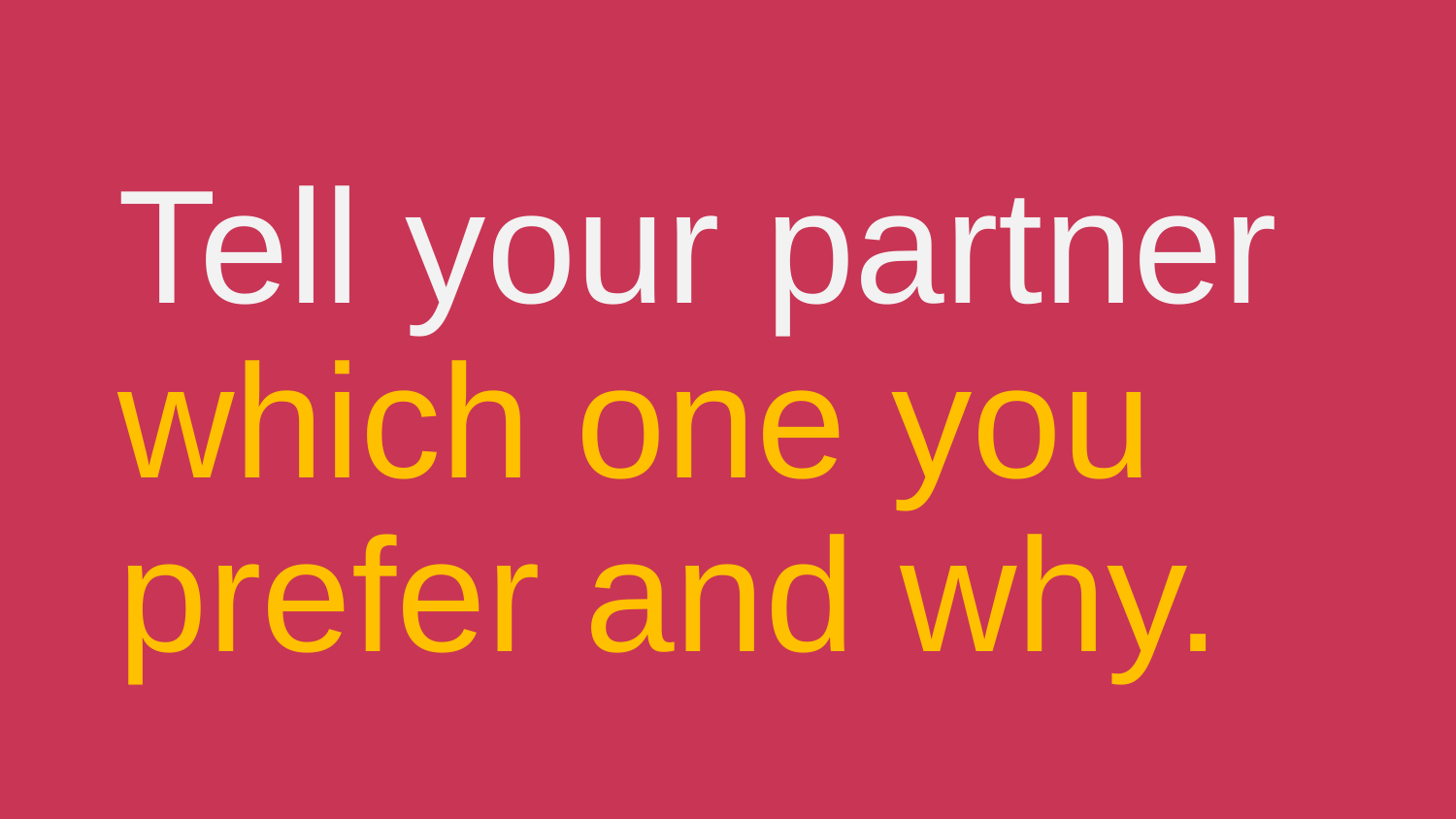

# Tell your partner which one you prefer and why.